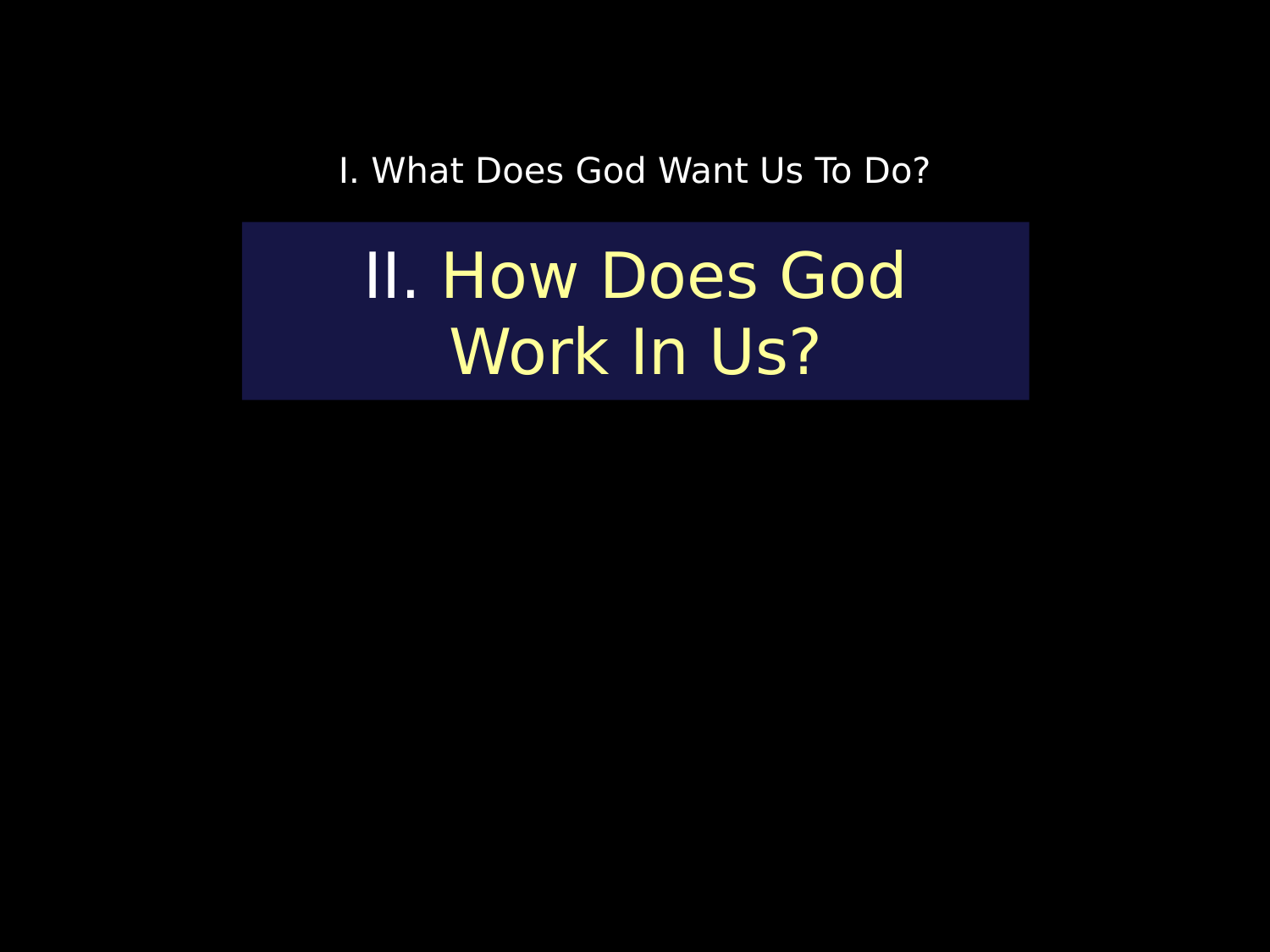

# I. What Does God Want Us To Do?
II. How Does God
Work In Us?